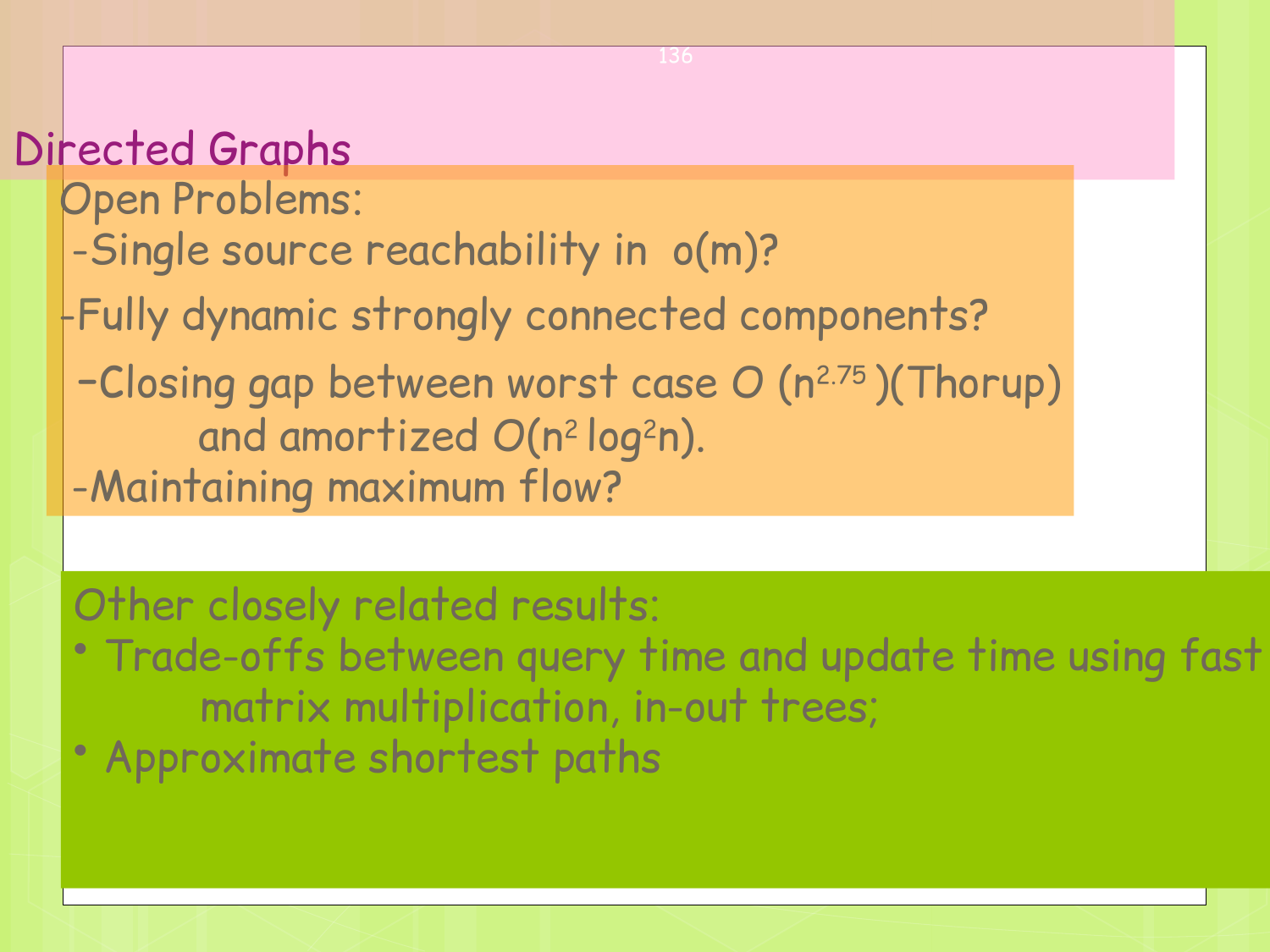

# Directed Graphs
136
Open Problems:
 -Single source reachability in  o(m)?
-Fully dynamic strongly connected components?
 -Closing gap between worst case O (n2.75 )(Thorup)
	 and amortized O(n2 log2n).
 -Maintaining maximum flow?
Other closely related results:
Trade-offs between query time and update time using fast
	matrix multiplication, in-out trees;
Approximate shortest paths